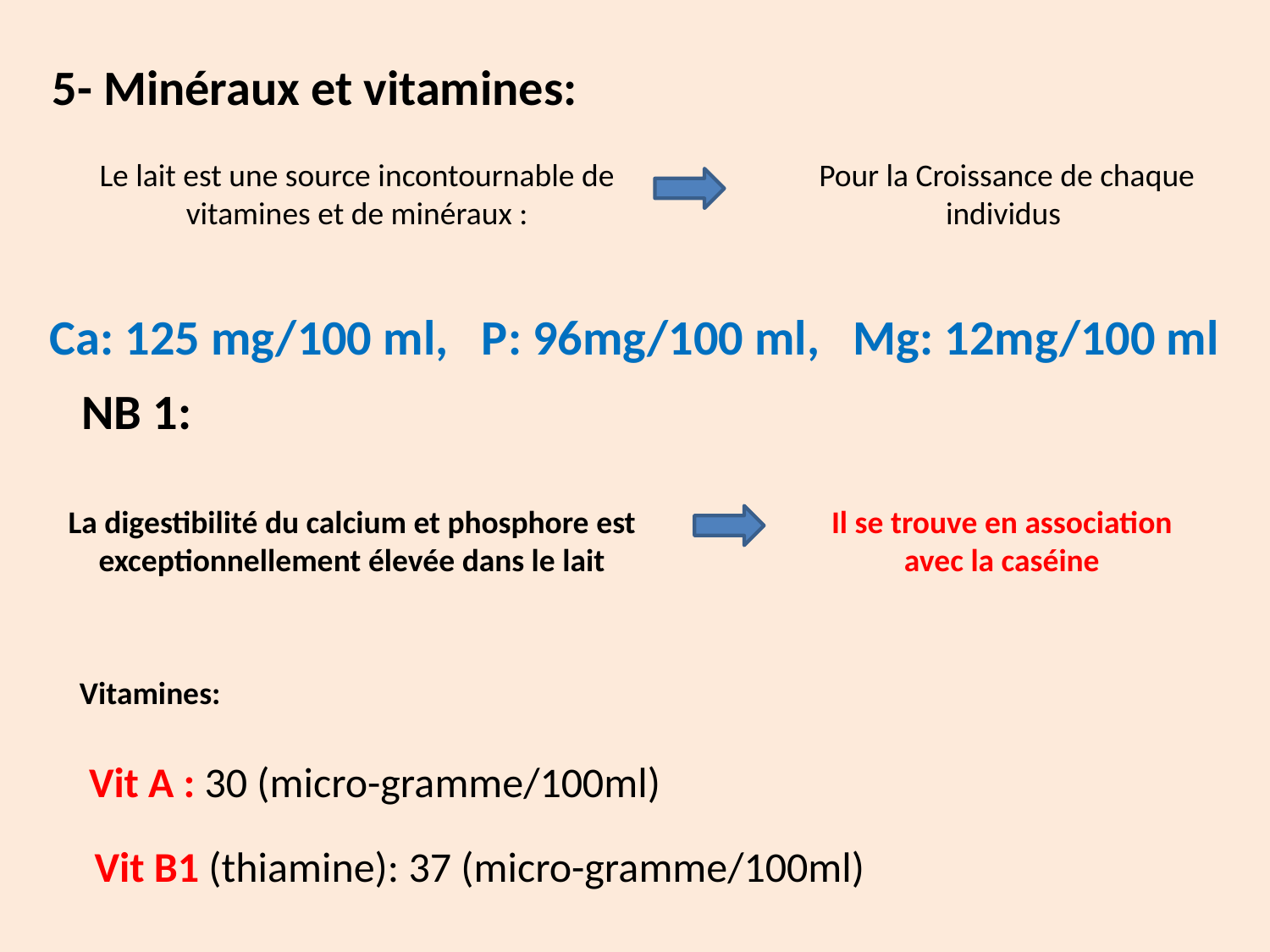

5- Minéraux et vitamines:
Le lait est une source incontournable de vitamines et de minéraux :
Pour la Croissance de chaque individus

Ca: 125 mg/100 ml,   P: 96mg/100 ml,   Mg: 12mg/100 ml
NB 1:
La digestibilité du calcium et phosphore est exceptionnellement élevée dans le lait
Il se trouve en association avec la caséine

Vitamines:
Vit A : 30 (micro-gramme/100ml)
Vit B1 (thiamine): 37 (micro-gramme/100ml)